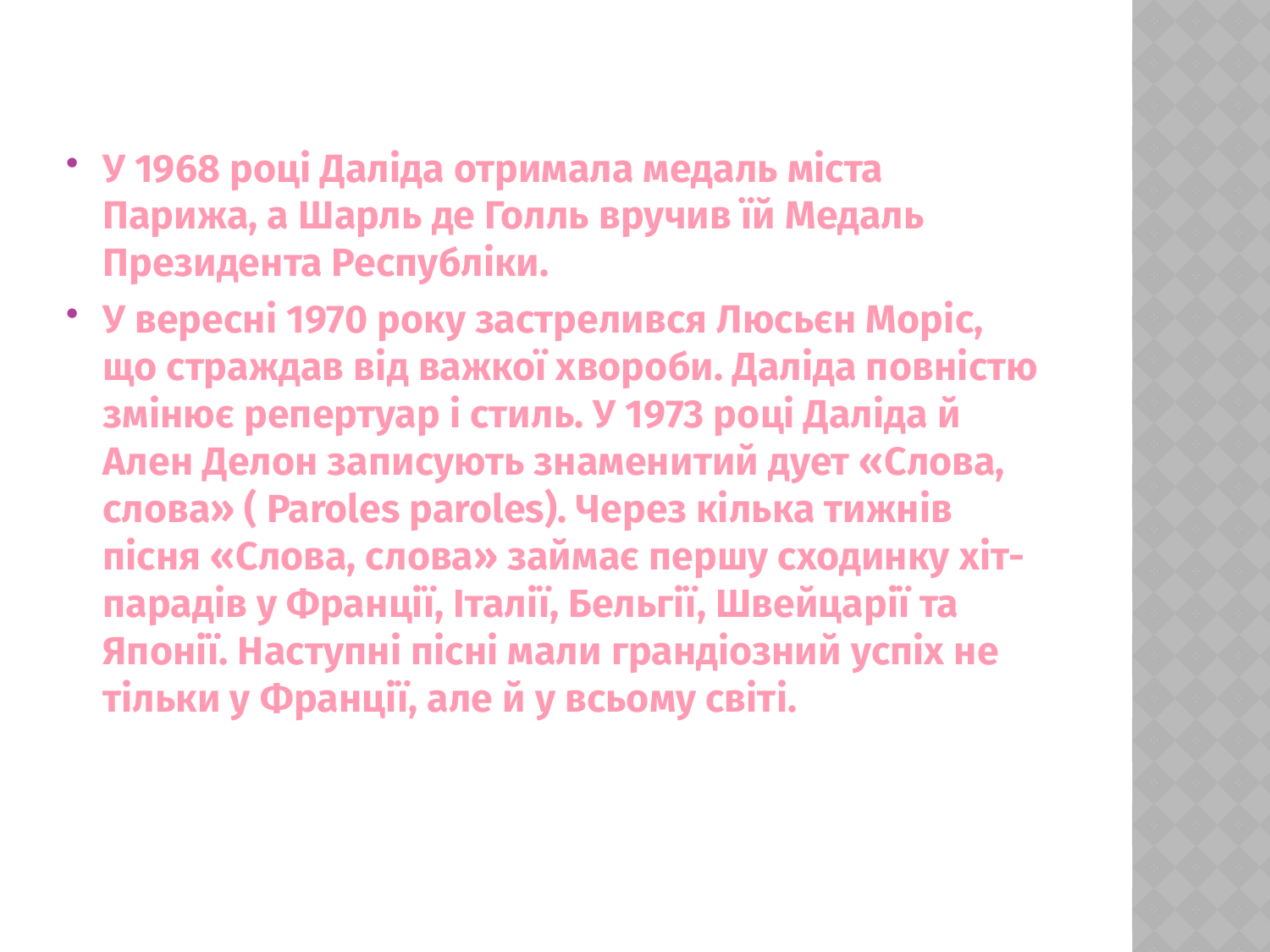

У 1968 році Даліда отримала медаль міста Парижа, а Шарль де Голль вручив їй Медаль Президента Республіки.
У вересні 1970 року застрелився Люсьєн Моріс, що страждав від важкої хвороби. Даліда повністю змінює репертуар і стиль. У 1973 році Даліда й Ален Делон записують знаменитий дует «Слова, слова» ( Paroles paroles). Через кілька тижнів пісня «Слова, слова» займає першу сходинку хіт-парадів у Франції, Італії, Бельгії, Швейцарії та Японії. Наступні пісні мали грандіозний успіх не тільки у Франції, але й у всьому світі.